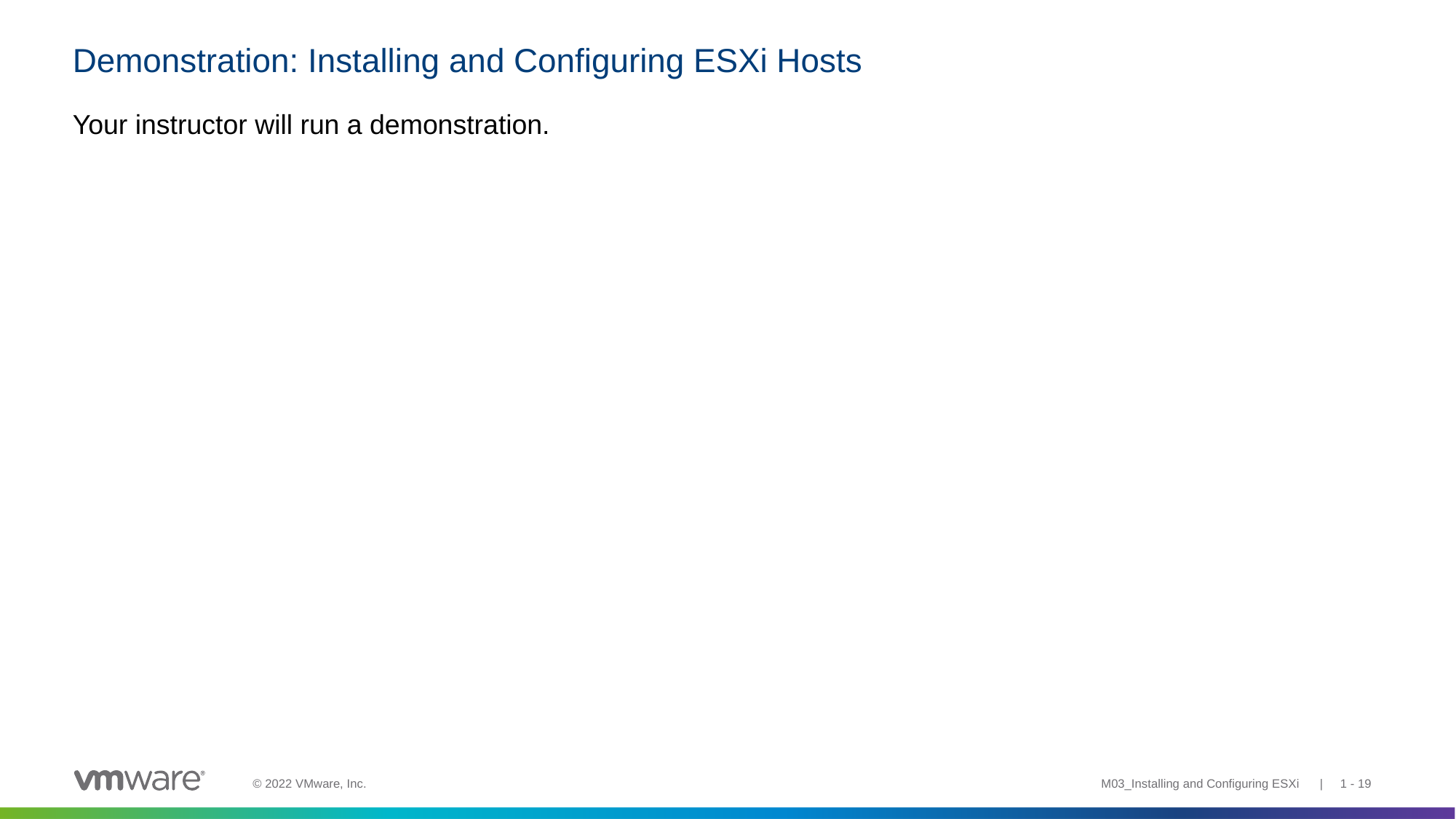

# Demonstration: Installing and Configuring ESXi Hosts
Your instructor will run a demonstration.
M03_Installing and Configuring ESXi      |     1 - 19